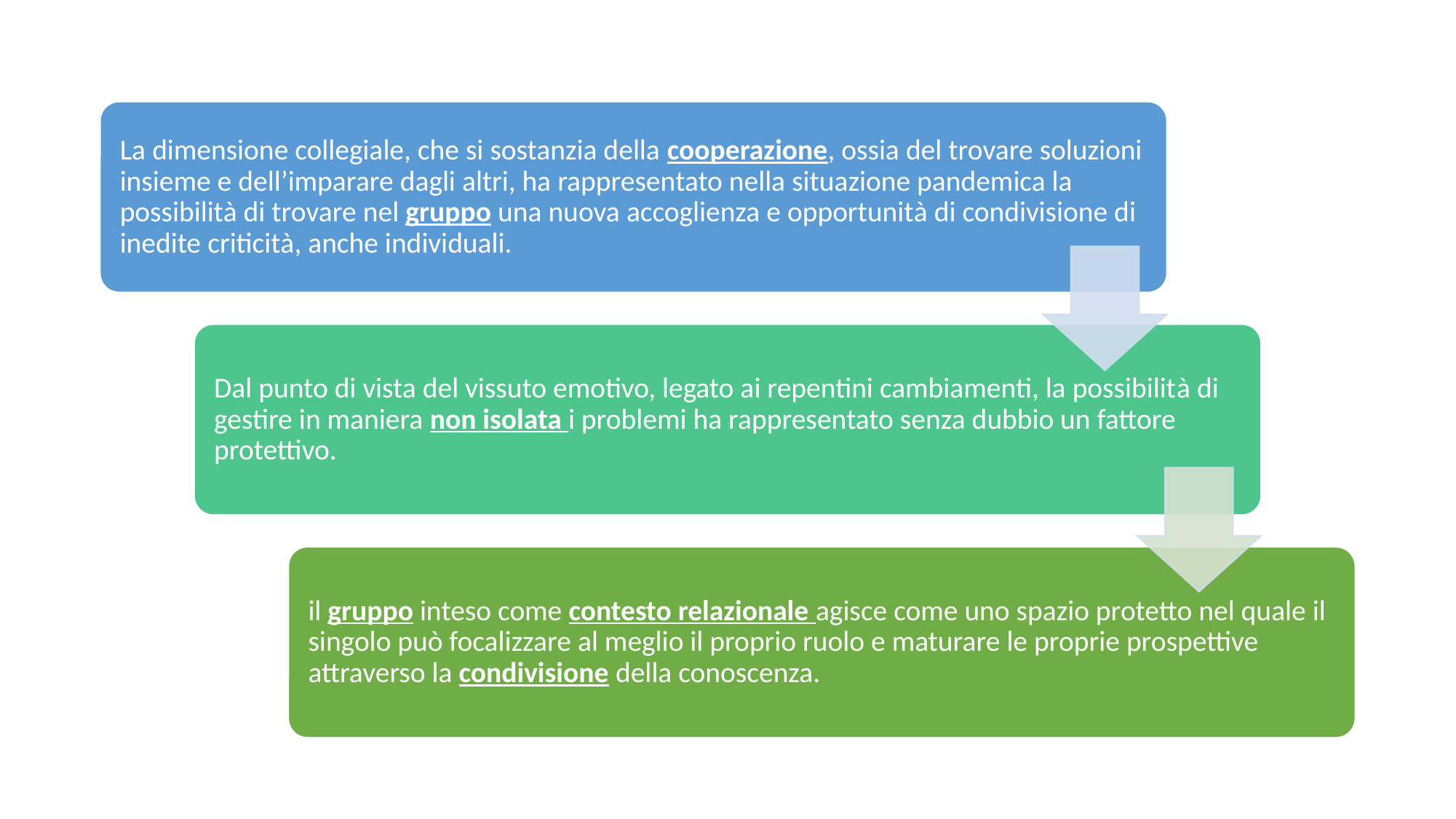

La dimensione collegiale, che si sostanzia della cooperazione, ossia del trovare soluzioni insieme e dell’imparare dagli altri, ha rappresentato nella situazione pandemica la possibilità di trovare nel gruppo una nuova accoglienza e opportunità di condivisione di inedite criticità, anche individuali.
Dal punto di vista del vissuto emotivo, legato ai repentini cambiamenti, la possibilità di gestire in maniera non isolata i problemi ha rappresentato senza dubbio un fattore protettivo.
il gruppo inteso come contesto relazionale agisce come uno spazio protetto nel quale il singolo può focalizzare al meglio il proprio ruolo e maturare le proprie prospettive attraverso la condivisione della conoscenza.